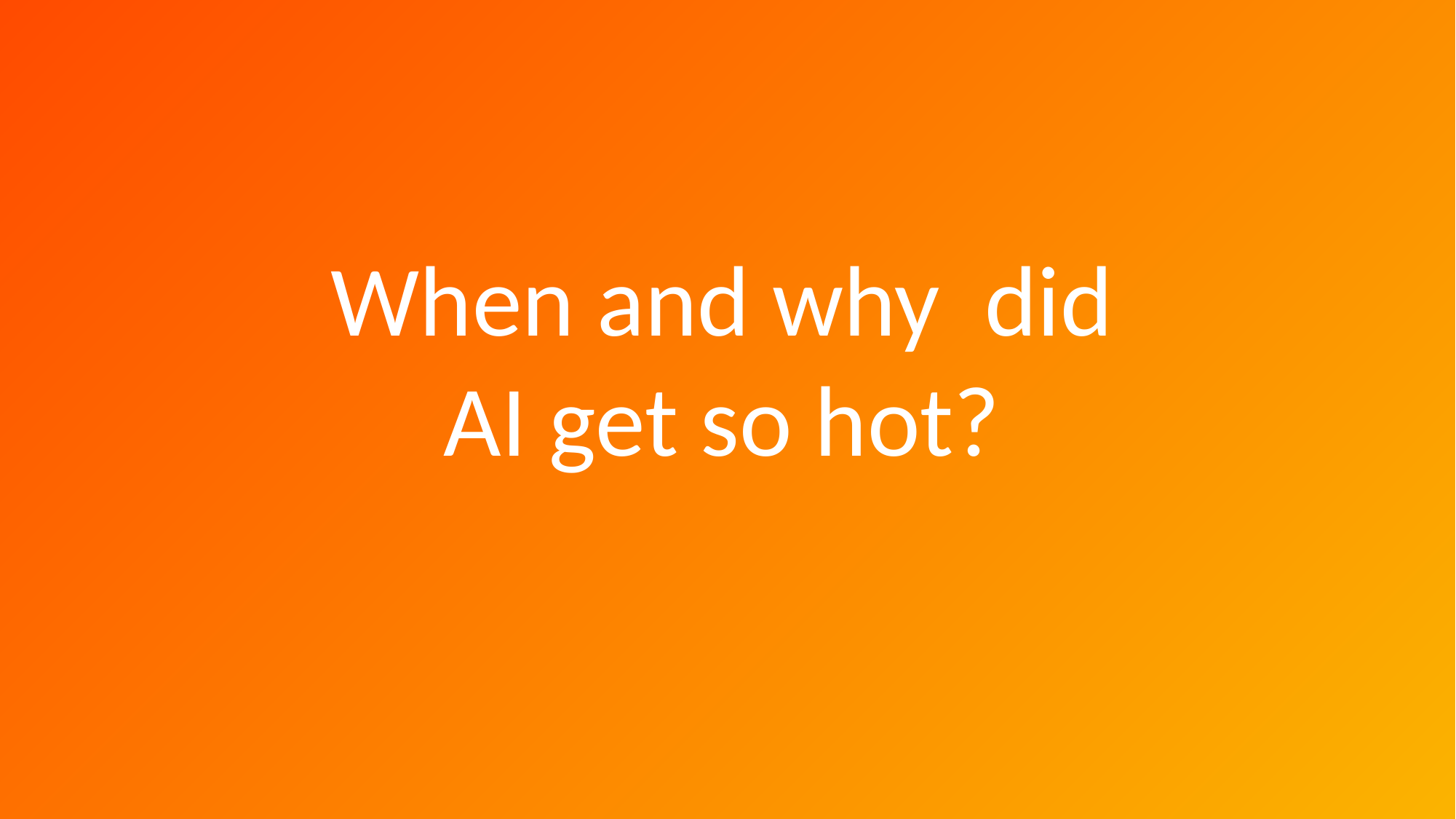

When and why  did AI get so hot?